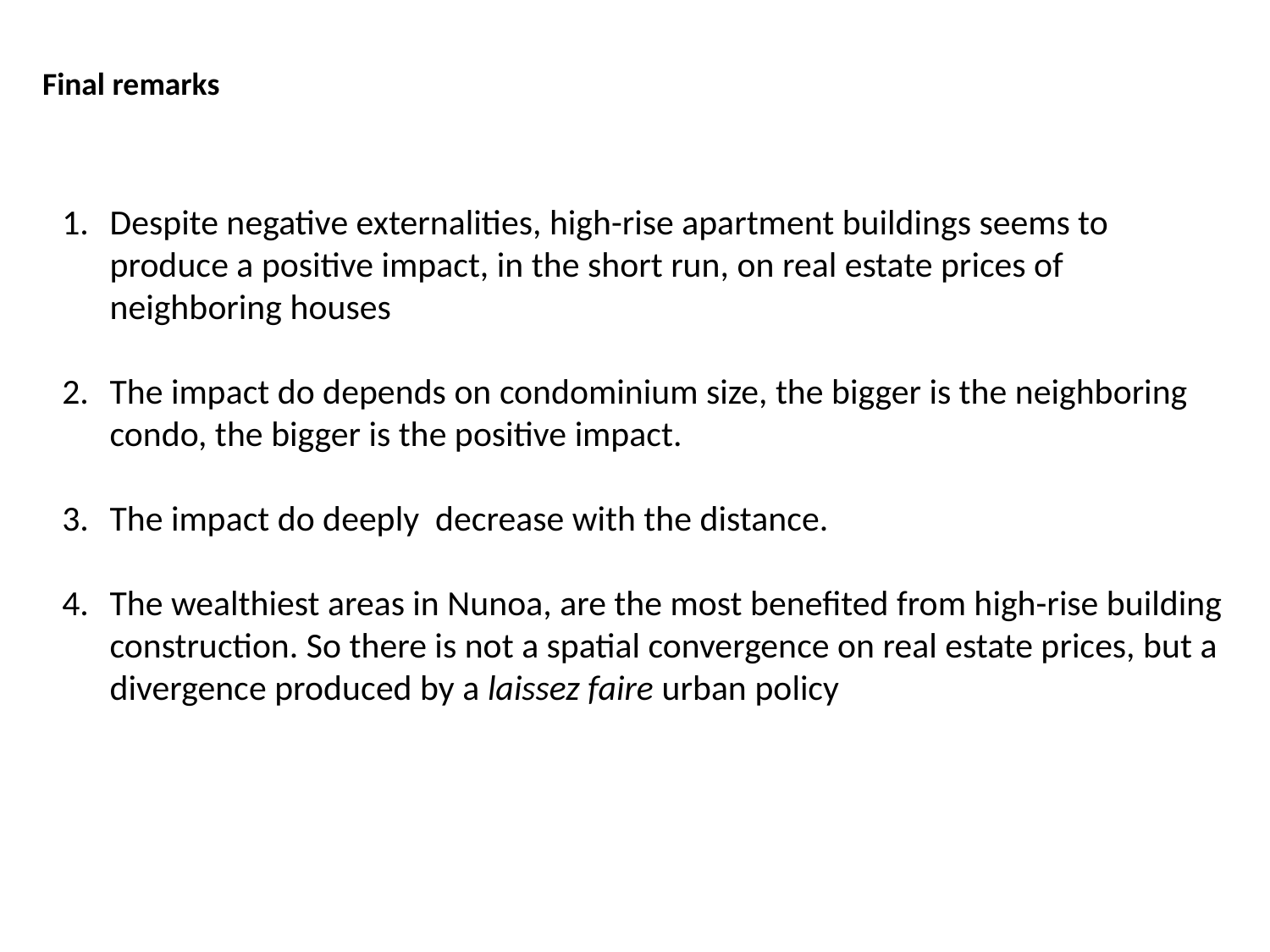

Final remarks

Despite negative externalities, high-rise apartment buildings seems to produce a positive impact, in the short run, on real estate prices of neighboring houses

The impact do depends on condominium size, the bigger is the neighboring condo, the bigger is the positive impact.

The impact do deeply  decrease with the distance.

The wealthiest areas in Nunoa, are the most benefited from high-rise building construction. So there is not a spatial convergence on real estate prices, but a divergence produced by a laissez faire urban policy

22